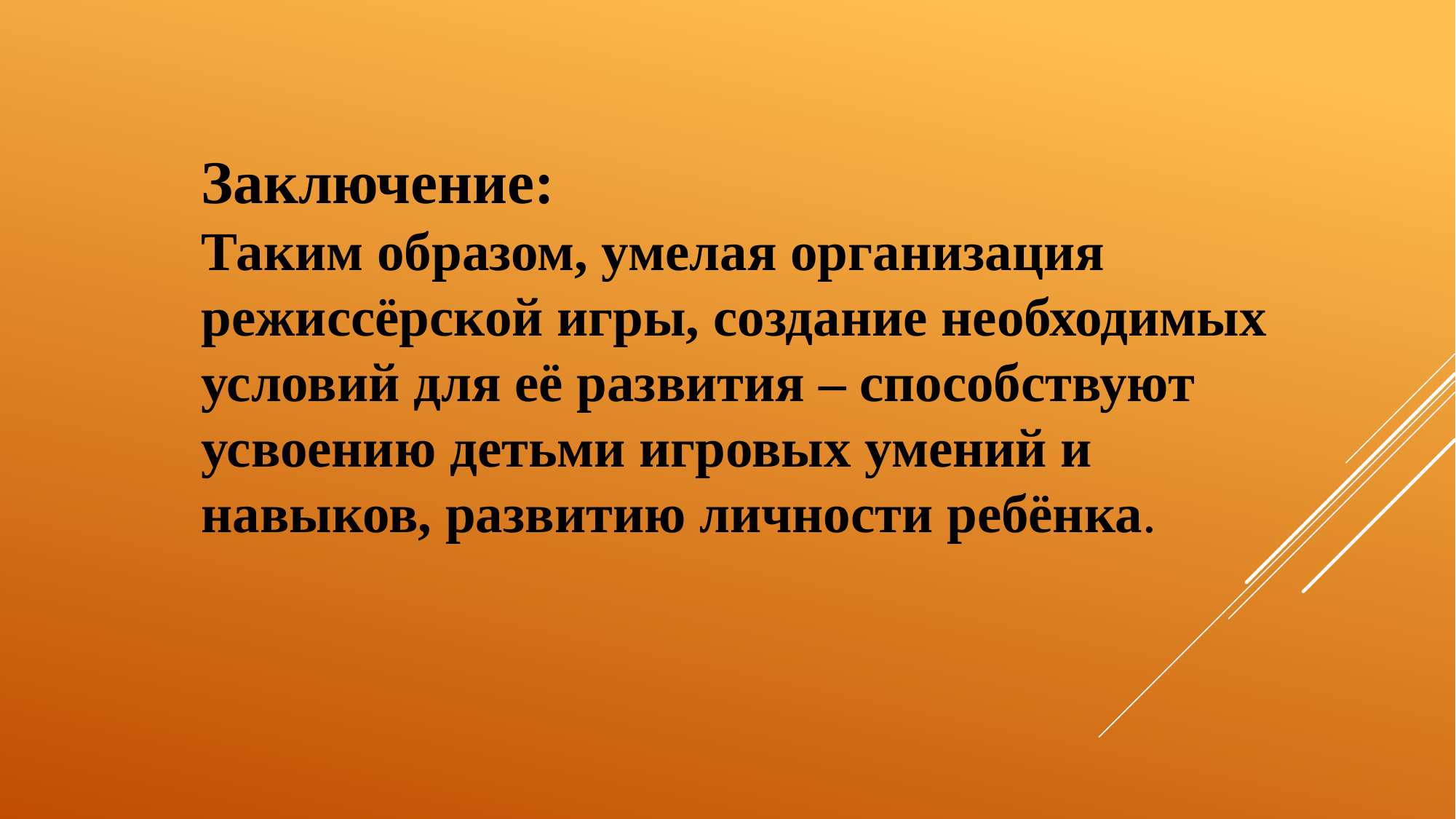

Заключение:
Таким образом, умелая организация режиссёрской игры, создание необходимых условий для её развития – способствуют усвоению детьми игровых умений и навыков, развитию личности ребёнка.